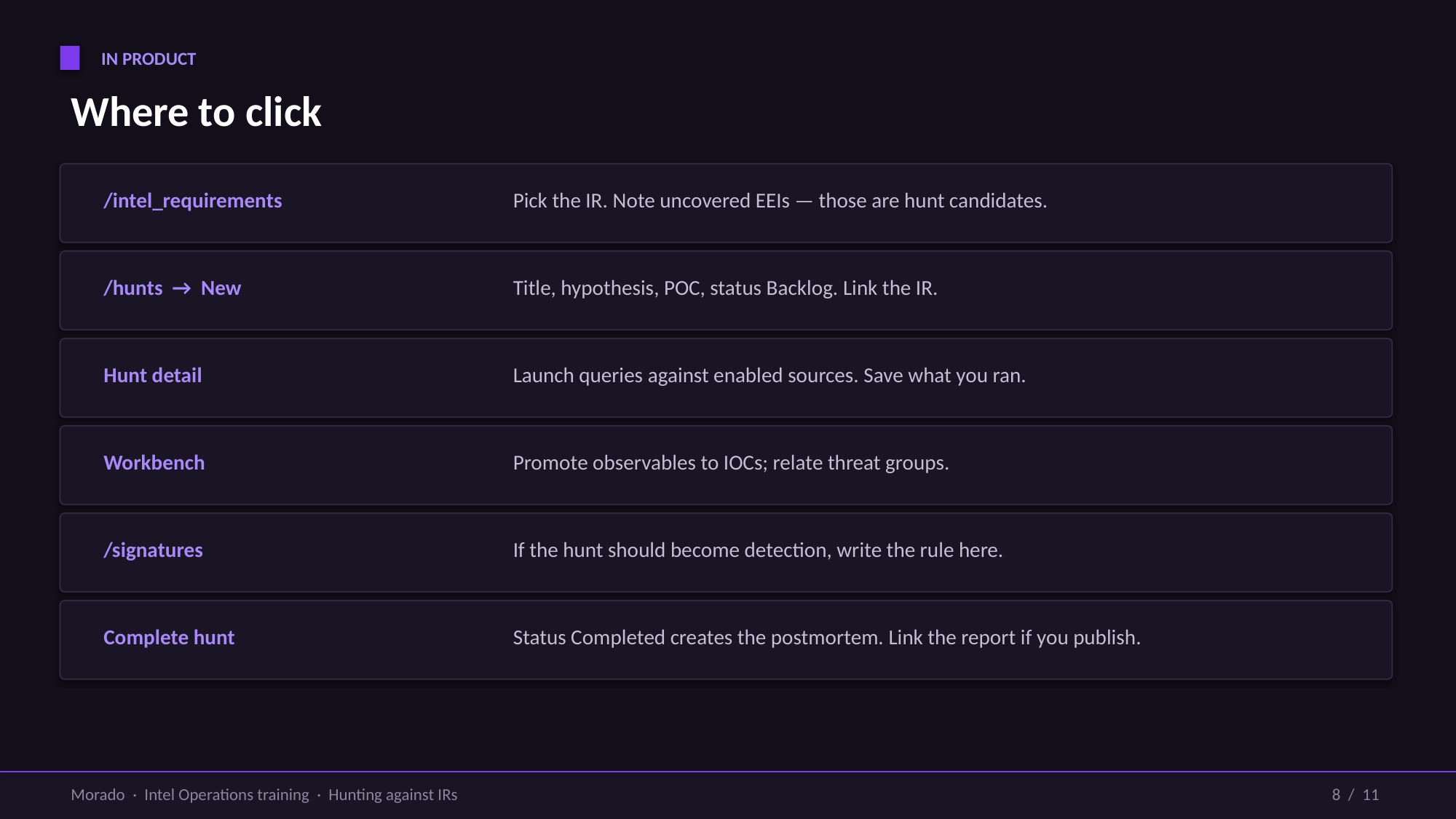

IN PRODUCT

Where to click

/intel_requirements
Pick the IR. Note uncovered EEIs — those are hunt candidates.

/hunts  →  New
Title, hypothesis, POC, status Backlog. Link the IR.

Hunt detail
Launch queries against enabled sources. Save what you ran.

Workbench
Promote observables to IOCs; relate threat groups.

/signatures
If the hunt should become detection, write the rule here.

Complete hunt
Status Completed creates the postmortem. Link the report if you publish.

Morado  ·  Intel Operations training  ·  Hunting against IRs
8  /  11